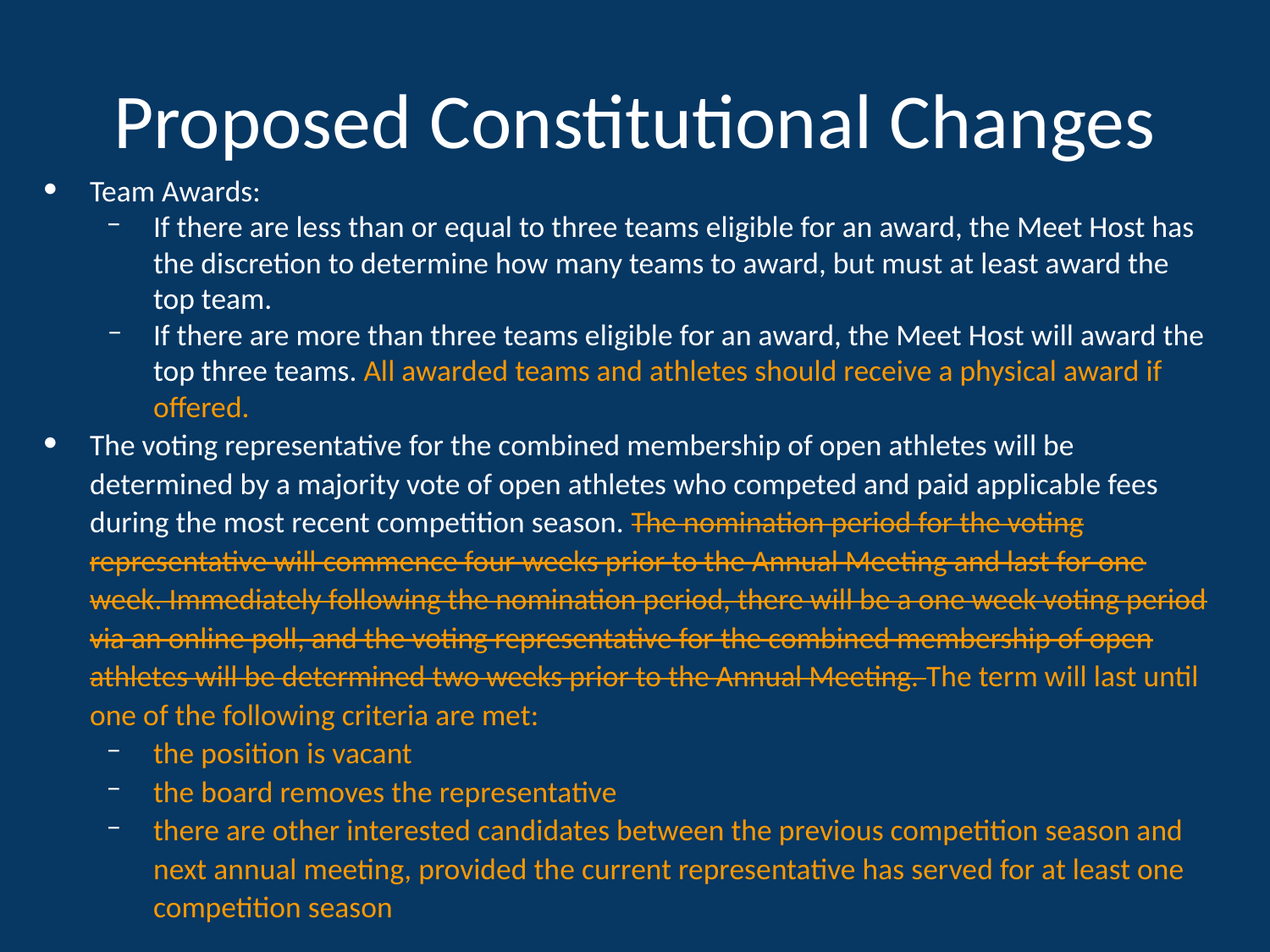

# Proposed Constitutional Changes
Team Awards:
If there are less than or equal to three teams eligible for an award, the Meet Host has the discretion to determine how many teams to award, but must at least award the top team.
If there are more than three teams eligible for an award, the Meet Host will award the top three teams. All awarded teams and athletes should receive a physical award if offered.
The voting representative for the combined membership of open athletes will be determined by a majority vote of open athletes who competed and paid applicable fees during the most recent competition season. The nomination period for the voting representative will commence four weeks prior to the Annual Meeting and last for one week. Immediately following the nomination period, there will be a one week voting period via an online poll, and the voting representative for the combined membership of open athletes will be determined two weeks prior to the Annual Meeting. The term will last until one of the following criteria are met:
the position is vacant
the board removes the representative
there are other interested candidates between the previous competition season and next annual meeting, provided the current representative has served for at least one competition season